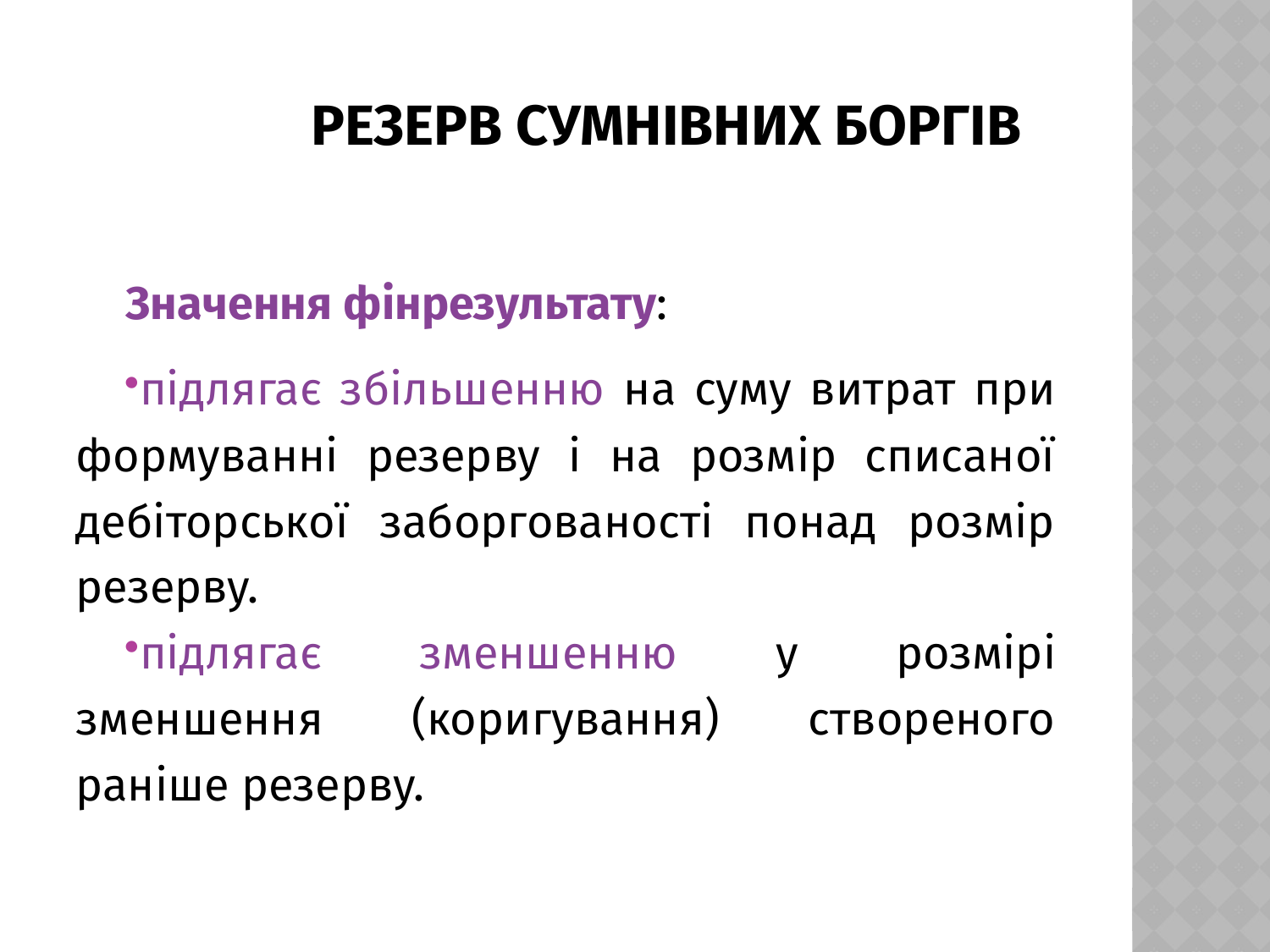

# Резерв сумнівних боргів
Значення фінрезультату:

підлягає збільшенню на суму витрат при формуванні резерву і на розмір списаної дебіторської заборгованості понад розмір резерву.
підлягає зменшенню у розмірі зменшення (коригування) створеного раніше резерву.